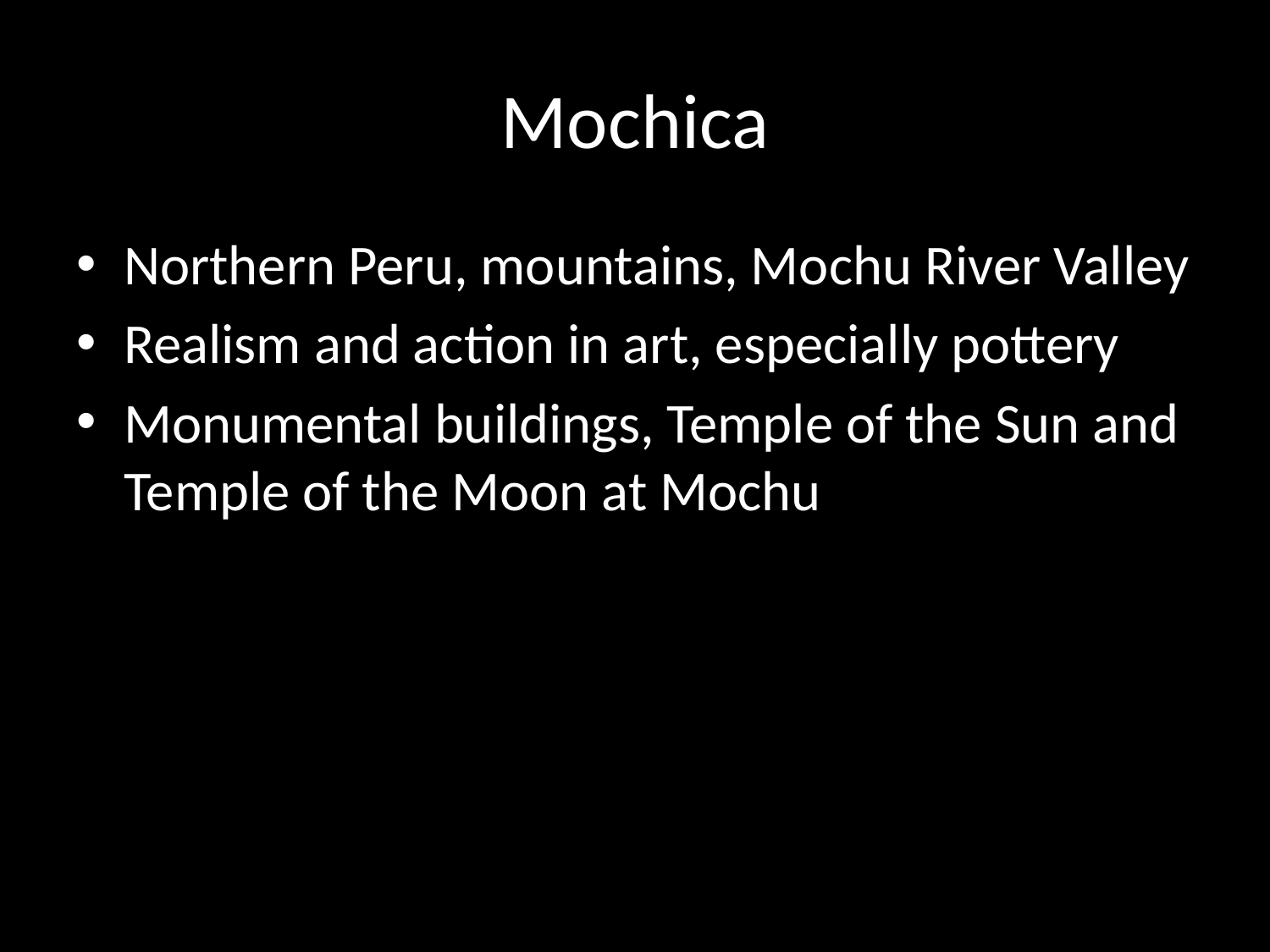

# Mochica
Northern Peru, mountains, Mochu River Valley
Realism and action in art, especially pottery
Monumental buildings, Temple of the Sun and Temple of the Moon at Mochu